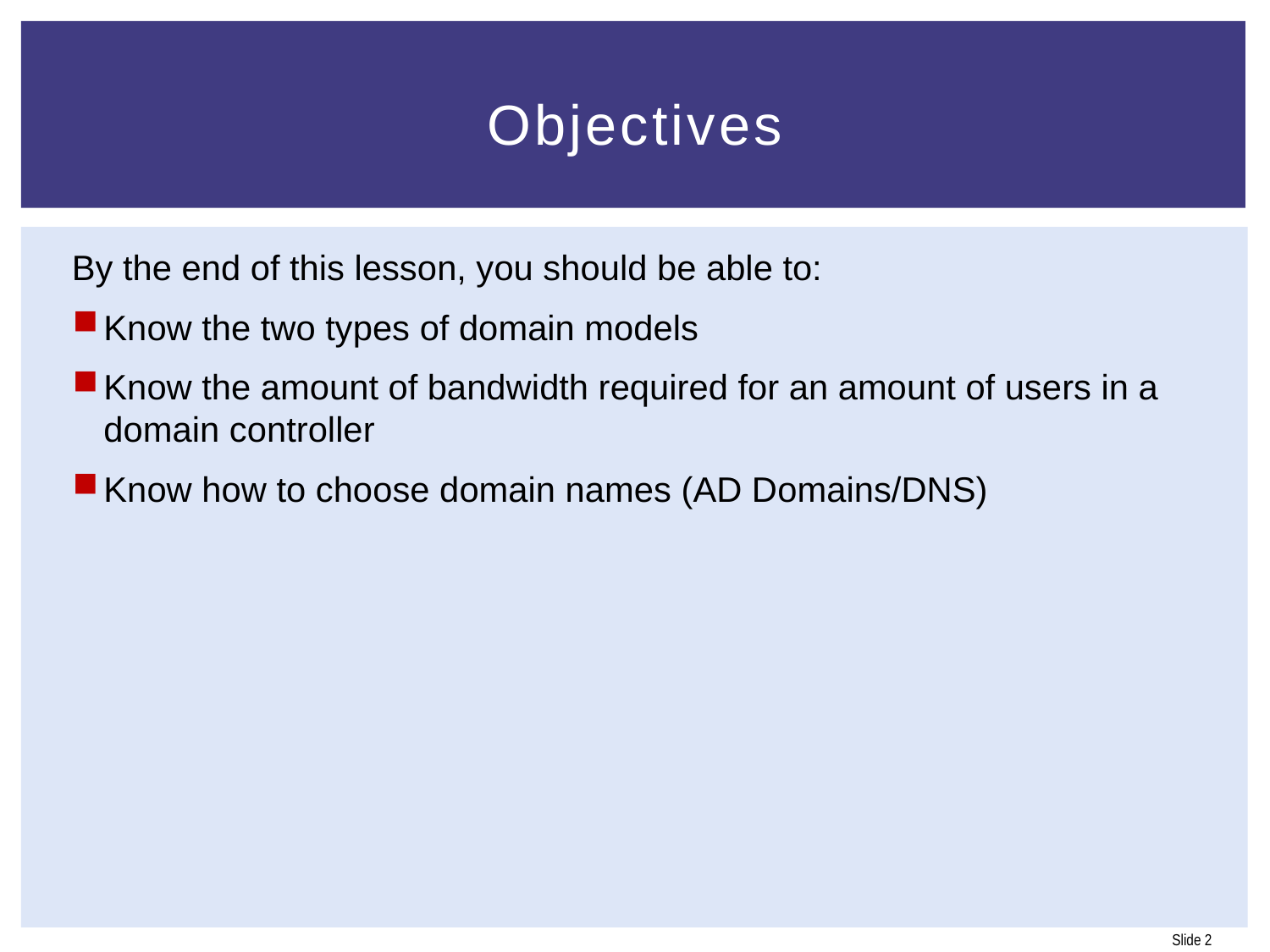

# Objectives
By the end of this lesson, you should be able to:
Know the two types of domain models
Know the amount of bandwidth required for an amount of users in a domain controller
Know how to choose domain names (AD Domains/DNS)